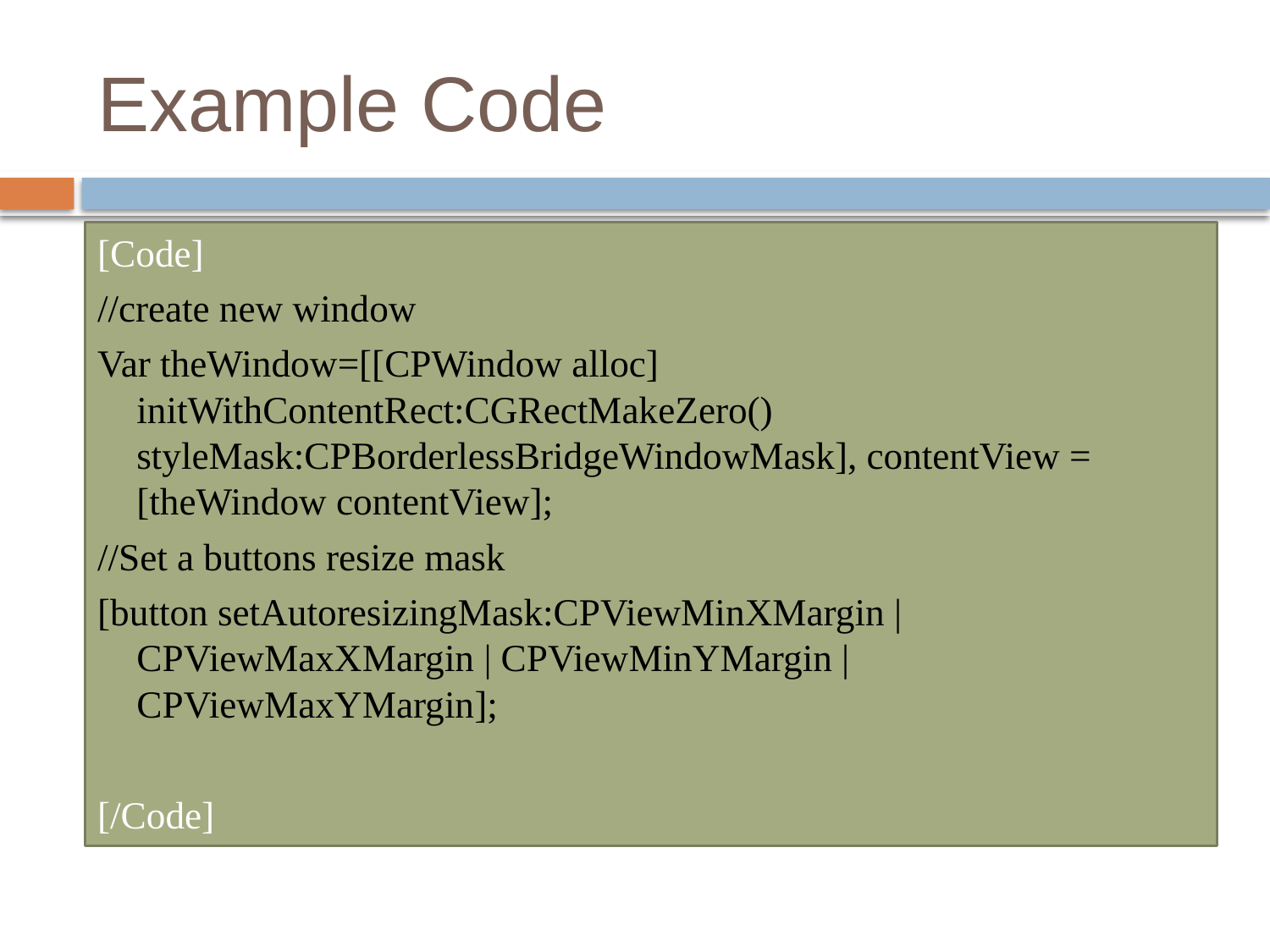

# Example Code
[Code]
//create new window
Var theWindow=[[CPWindow alloc] initWithContentRect:CGRectMakeZero() styleMask:CPBorderlessBridgeWindowMask], contentView = [theWindow contentView];
//Set a buttons resize mask
[button setAutoresizingMask:CPViewMinXMargin | CPViewMaxXMargin | CPViewMinYMargin | CPViewMaxYMargin];

[/Code]